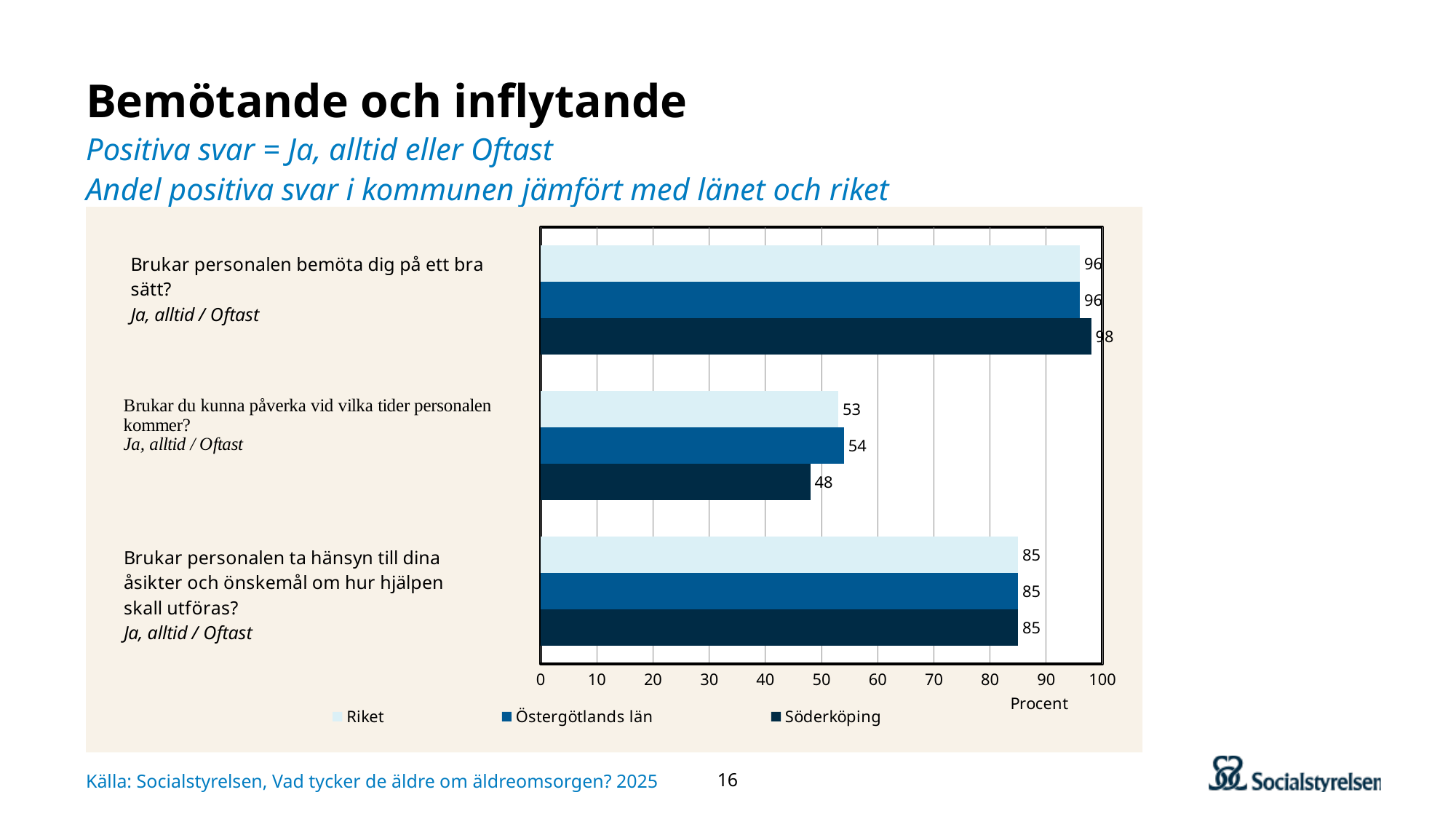

# Bemötande och inflytande Positiva svar = Ja, alltid eller Oftast Andel positiva svar i kommunen jämfört med länet och riket

### Chart

| Category | Söderköping | Östergötlands län | Riket |
|---|---|---|---|
| Brukar personalen ta hänsyn till dina
åsikter och önskemål om hur hjälpen
skall utföras? | 85.0 | 85.0 | 85.0 |
| Brukar du kunna påverka vid vilka tider personalen kommer? | 48.0 | 54.0 | 53.0 |
| Brukar personalen bemöta dig på ett bra sätt? | 98.0 | 96.0 | 96.0 |
Källa: Socialstyrelsen, Vad tycker de äldre om äldreomsorgen? 2025
16